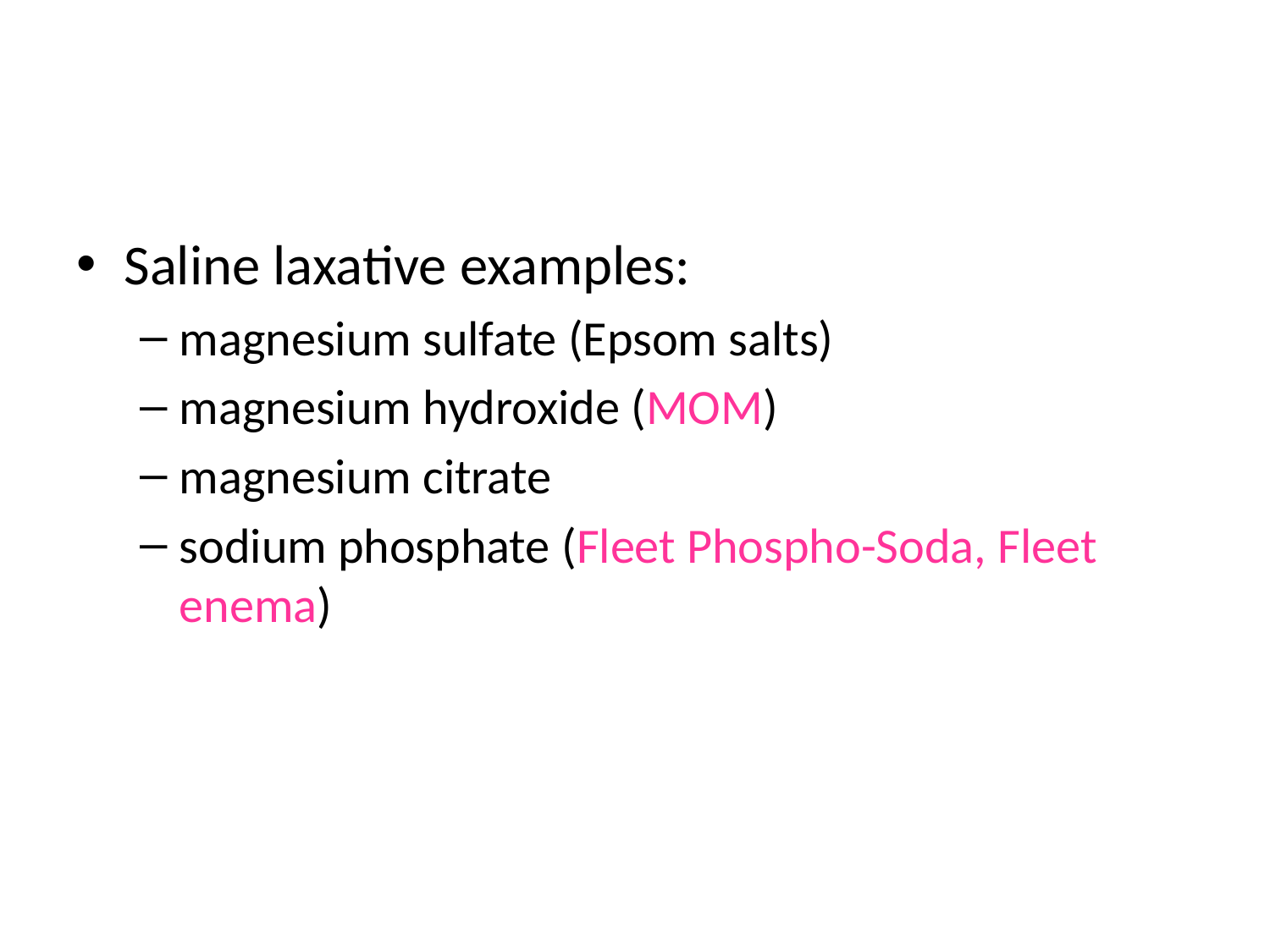

Saline laxative examples:
magnesium sulfate (Epsom salts)
magnesium hydroxide (MOM)
magnesium citrate
sodium phosphate (Fleet Phospho-Soda, Fleet enema)